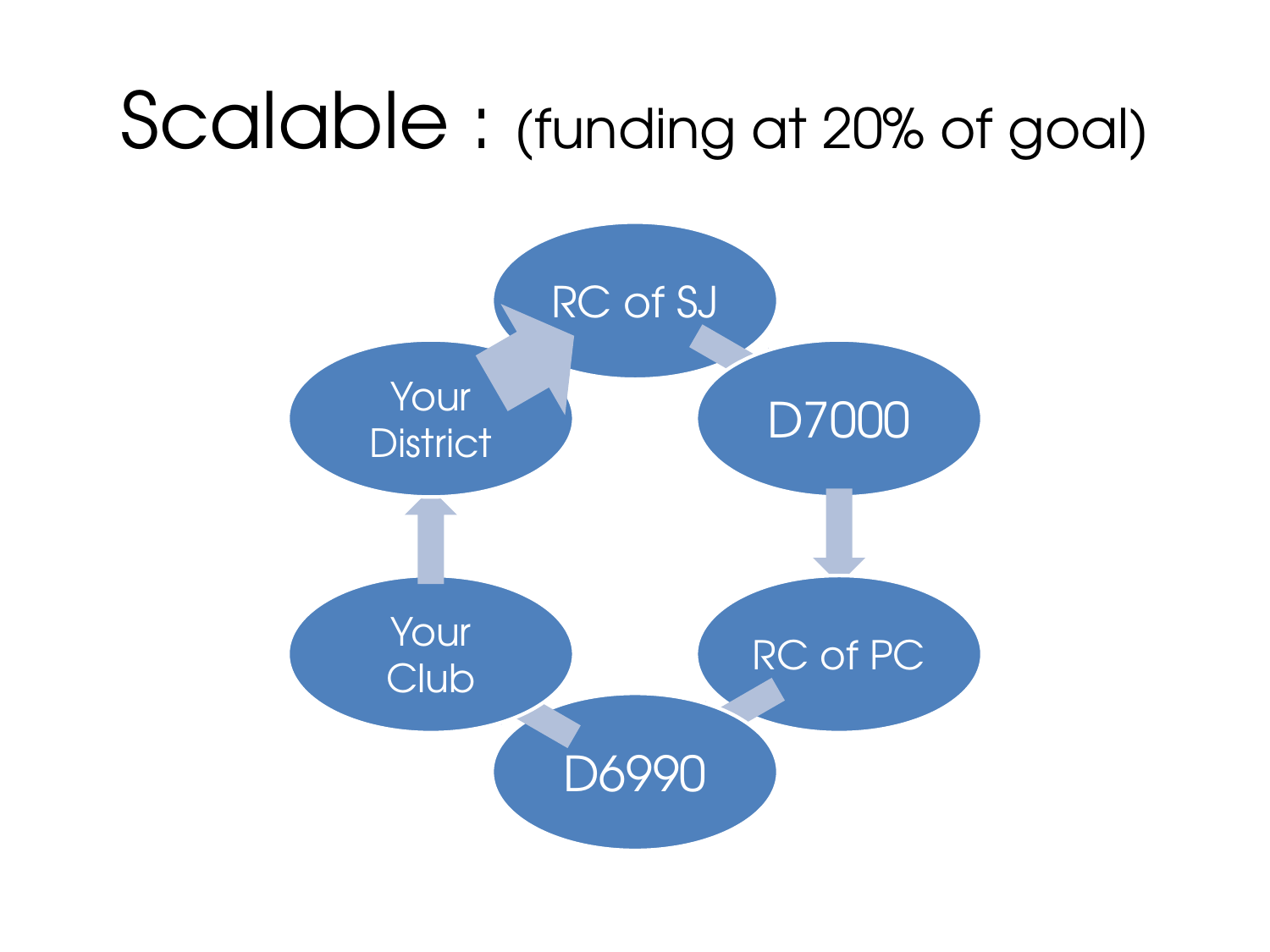

# Scalable : (funding at 20% of goal)
RC of SJ
D7000
RC of PC
D6990
Your Club
Your District